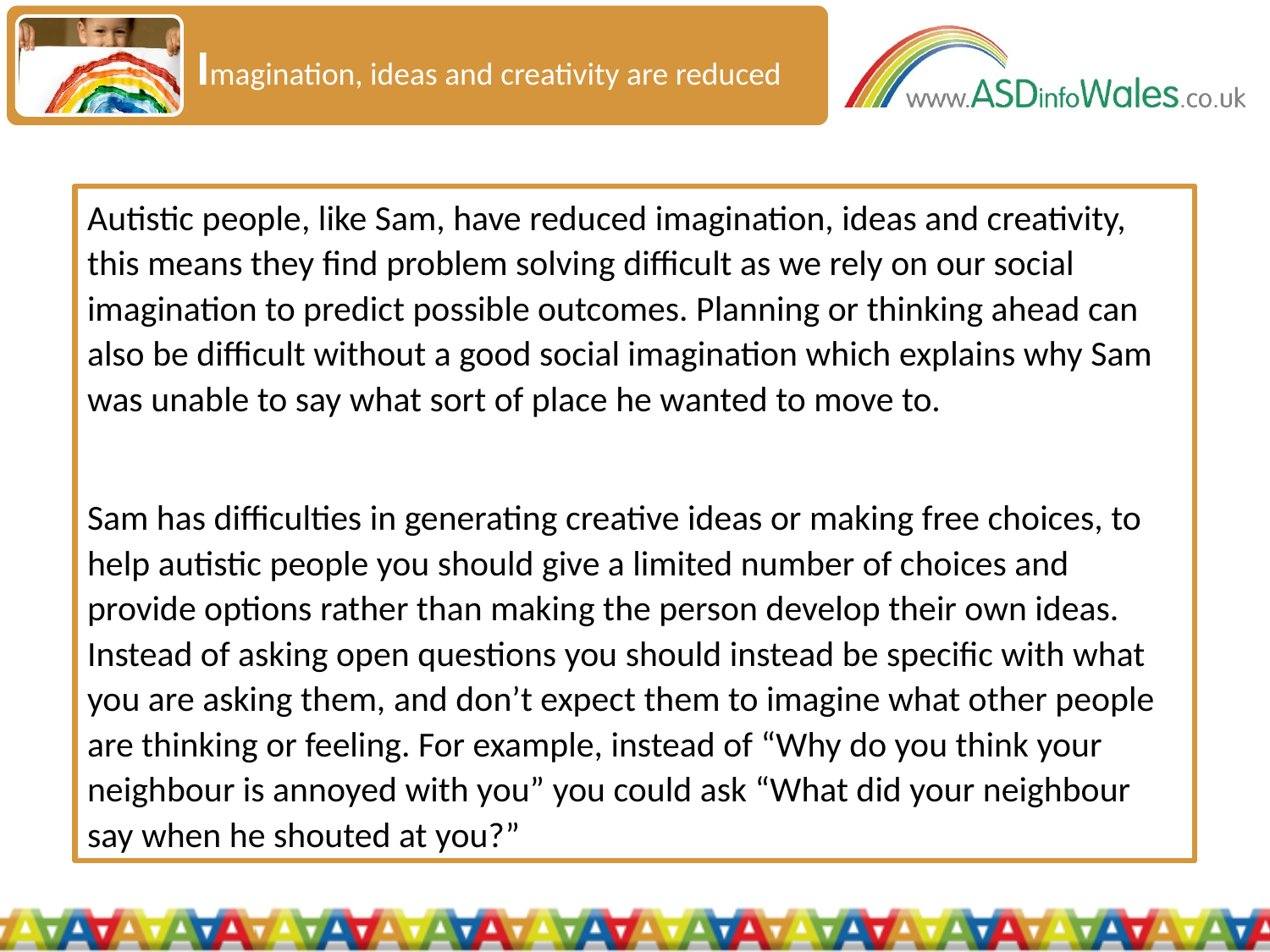

Imagination, ideas and creativity are reduced

Autistic people, like Sam, have reduced imagination, ideas and creativity, this means they find problem solving difficult as we rely on our social imagination to predict possible outcomes. Planning or thinking ahead can also be difficult without a good social imagination which explains why Sam was unable to say what sort of place he wanted to move to.

Sam has difficulties in generating creative ideas or making free choices, to help autistic people you should give a limited number of choices and provide options rather than making the person develop their own ideas. Instead of asking open questions you should instead be specific with what you are asking them, and don’t expect them to imagine what other people are thinking or feeling. For example, instead of “Why do you think your neighbour is annoyed with you” you could ask “What did your neighbour say when he shouted at you?”